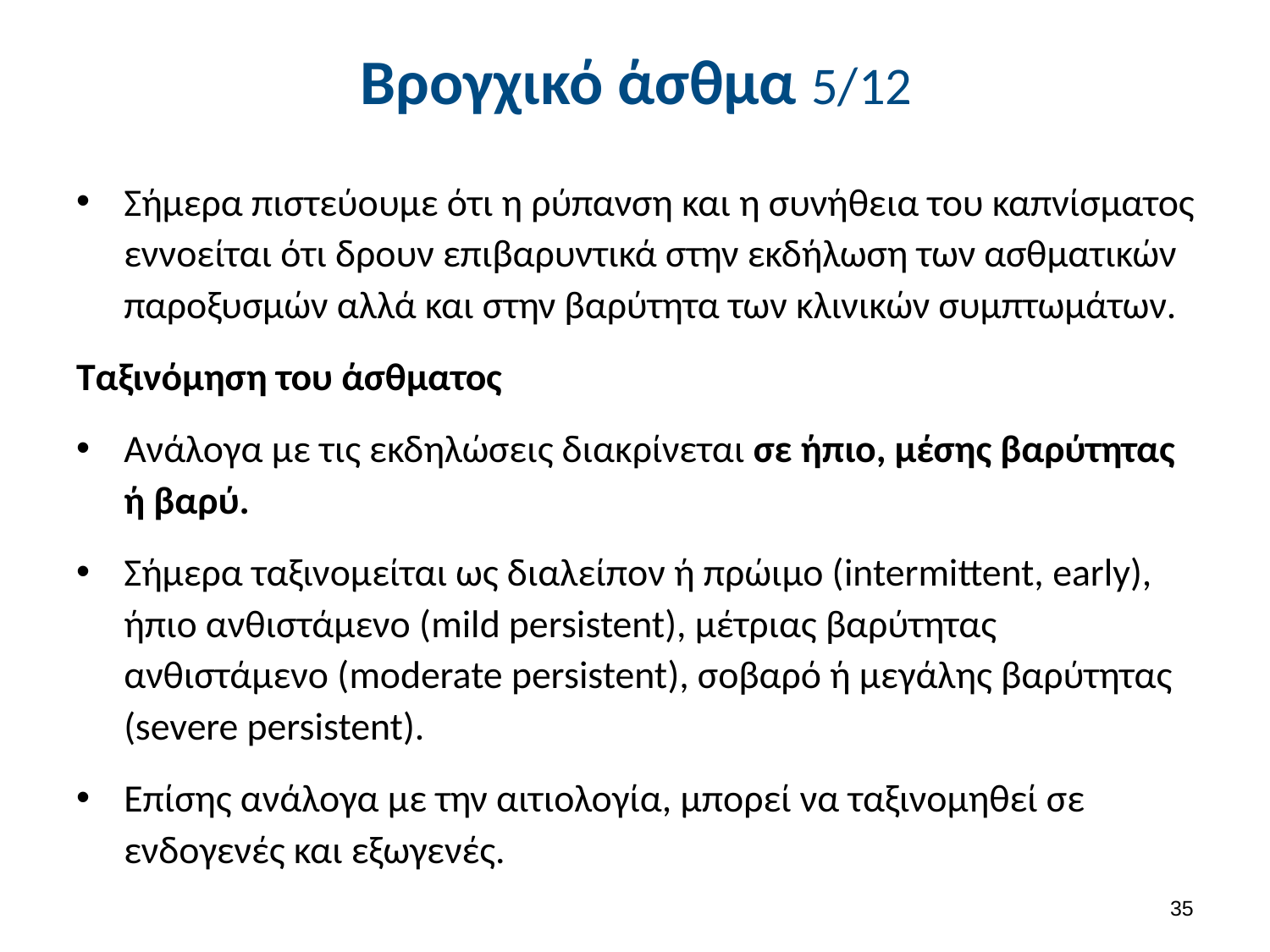

# Βρογχικό άσθμα 5/12
Σήμερα πιστεύουμε ότι η ρύπανση και η συνήθεια του καπνίσματος εννοείται ότι δρουν επιβαρυντικά στην εκδήλωση των ασθματικών παροξυσμών αλλά και στην βαρύτητα των κλινικών συμπτωμάτων.
Ταξινόμηση του άσθματος
Ανάλογα με τις εκδηλώσεις διακρίνεται σε ήπιο, μέσης βαρύτητας ή βαρύ.
Σήμερα ταξινομείται ως διαλείπον ή πρώιμο (intermittent, early), ήπιο ανθιστάμενο (mild persistent), μέτριας βαρύτητας ανθιστάμενο (moderate persistent), σοβαρό ή μεγάλης βαρύτητας (severe persistent).
Επίσης ανάλογα με την αιτιολογία, μπορεί να ταξινομηθεί σε ενδογενές και εξωγενές.
35